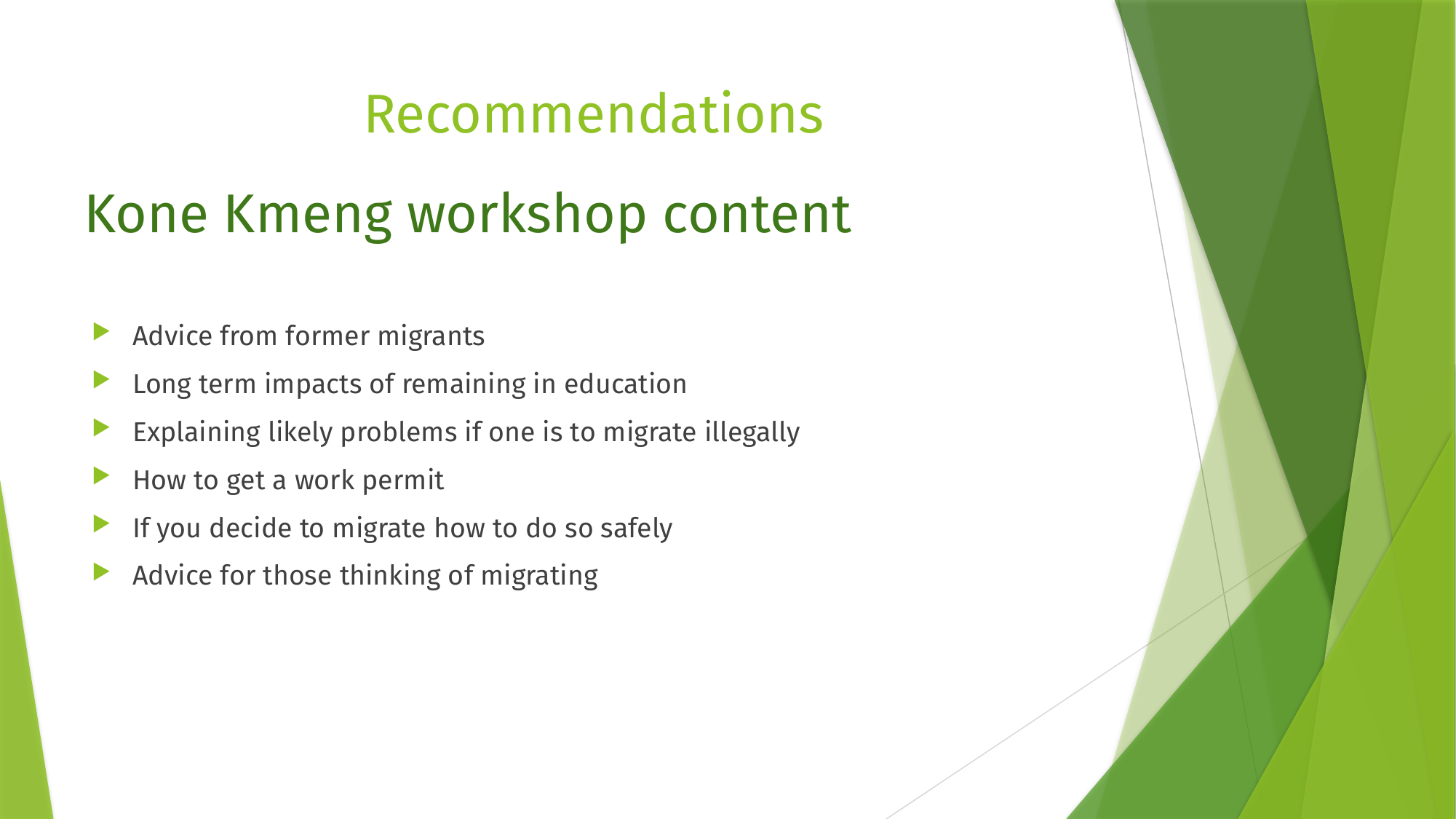

# Recommendations
Kone Kmeng workshop content

Advice from former migrants
Long term impacts of remaining in education
Explaining likely problems if one is to migrate illegally
How to get a work permit
If you decide to migrate how to do so safely
Advice for those thinking of migrating